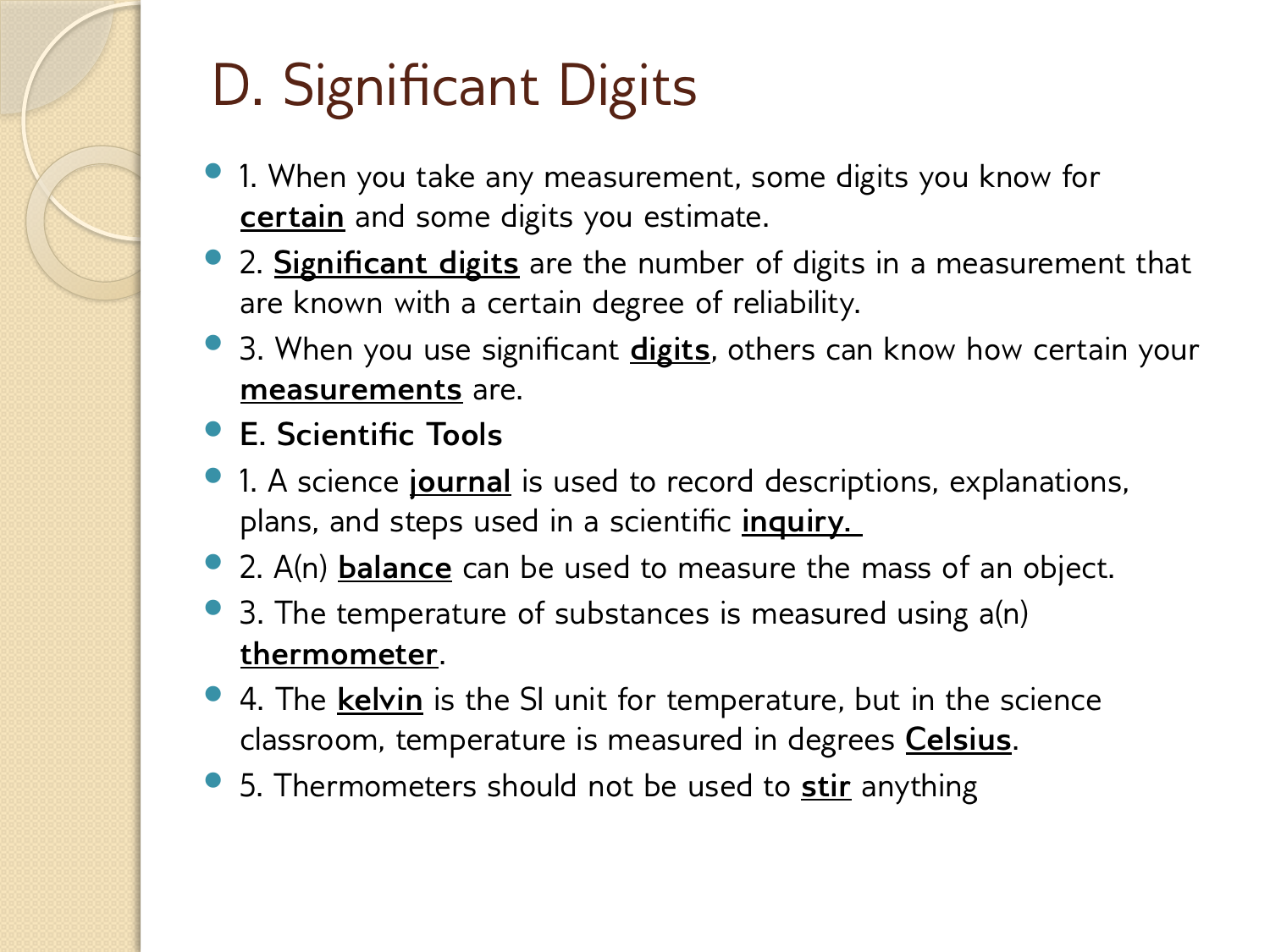

# D. Significant Digits
1. When you take any measurement, some digits you know for certain and some digits you estimate.
2. Significant digits are the number of digits in a measurement that are known with a certain degree of reliability.
3. When you use significant digits, others can know how certain your measurements are.
E. Scientific Tools
1. A science journal is used to record descriptions, explanations, plans, and steps used in a scientific inquiry.
2. A(n) balance can be used to measure the mass of an object.
3. The temperature of substances is measured using a(n) thermometer.
4. The kelvin is the SI unit for temperature, but in the science classroom, temperature is measured in degrees Celsius.
5. Thermometers should not be used to stir anything